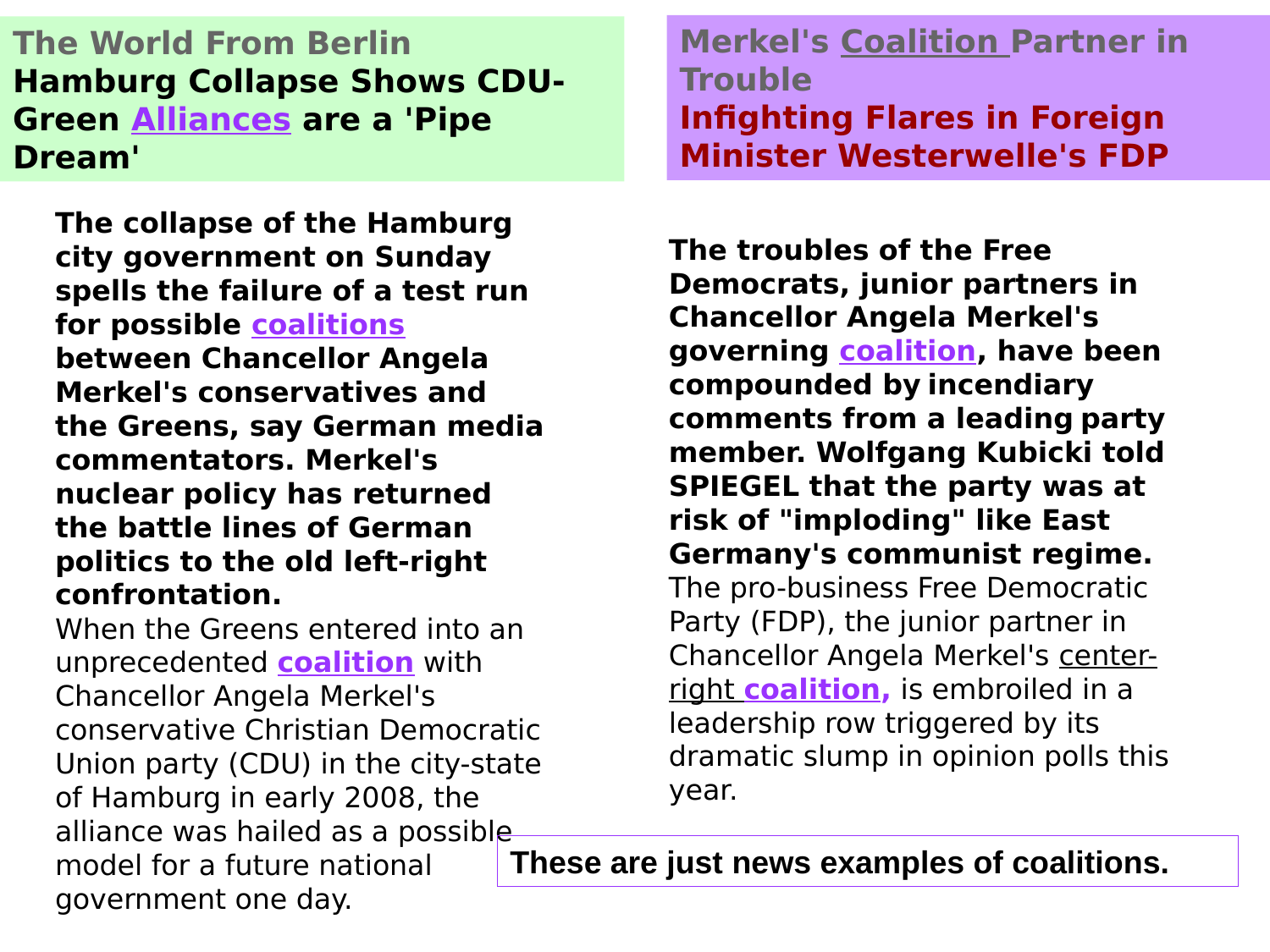

Merkel's Coalition Partner in Trouble
Infighting Flares in Foreign Minister Westerwelle's FDP
The World From Berlin
Hamburg Collapse Shows CDU-Green Alliances are a 'Pipe Dream'
The collapse of the Hamburg city government on Sunday spells the failure of a test run for possible coalitions between Chancellor Angela Merkel's conservatives and the Greens, say German media commentators. Merkel's nuclear policy has returned the battle lines of German politics to the old left-right confrontation.
When the Greens entered into an unprecedented coalition with Chancellor Angela Merkel's conservative Christian Democratic Union party (CDU) in the city-state of Hamburg in early 2008, the alliance was hailed as a possible model for a future national government one day.

The troubles of the Free Democrats, junior partners in Chancellor Angela Merkel's governing coalition, have been compounded by incendiary comments from a leading party member. Wolfgang Kubicki told SPIEGEL that the party was at risk of "imploding" like East Germany's communist regime.
The pro-business Free Democratic Party (FDP), the junior partner in Chancellor Angela Merkel's center-right coalition, is embroiled in a leadership row triggered by its dramatic slump in opinion polls this year.
These are just news examples of coalitions.